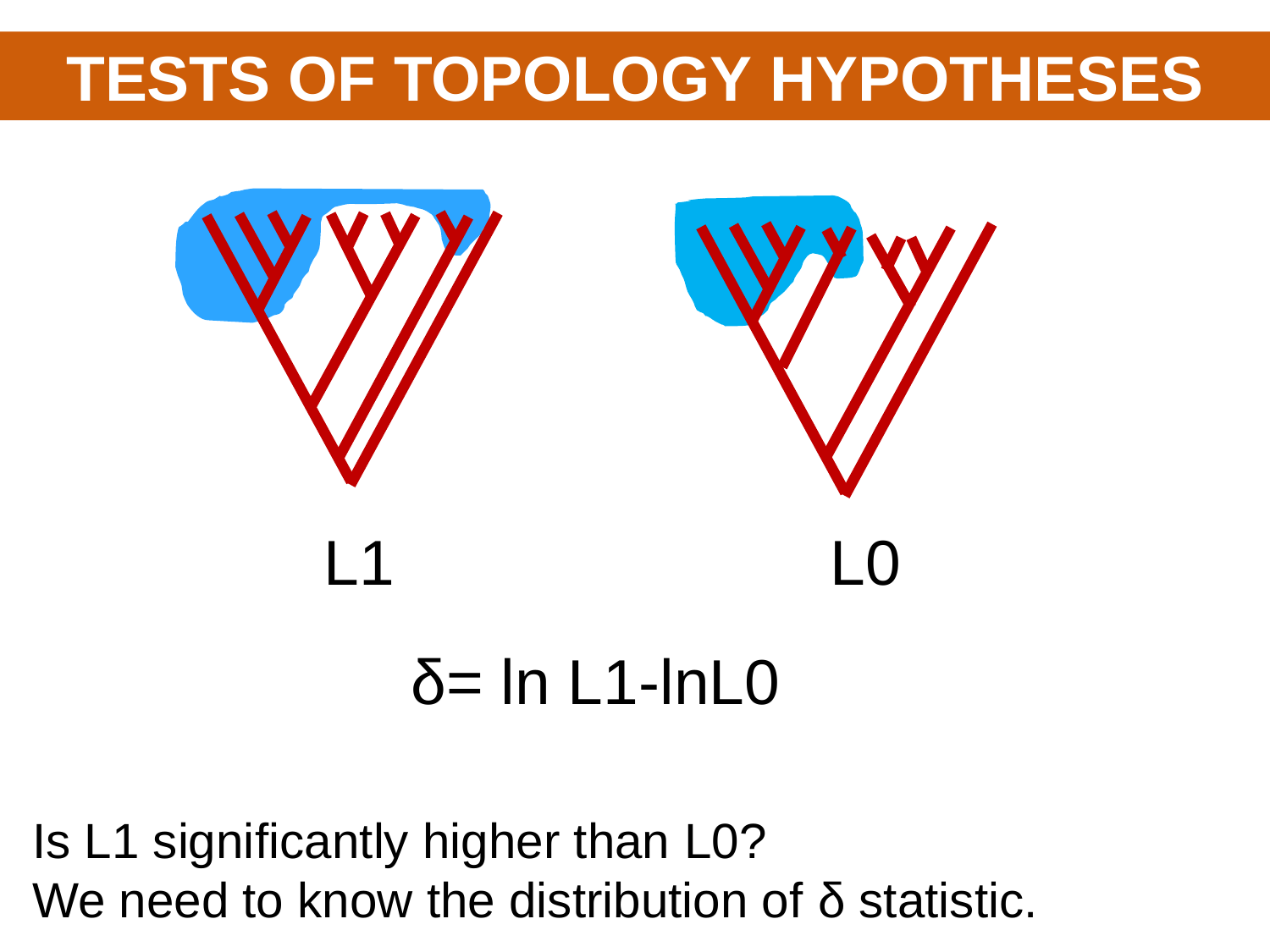

TESTS OF TOPOLOGY HYPOTHESES

L1
L0
δ= ln L1-lnL0
Is L1 significantly higher than L0?
We need to know the distribution of δ statistic.